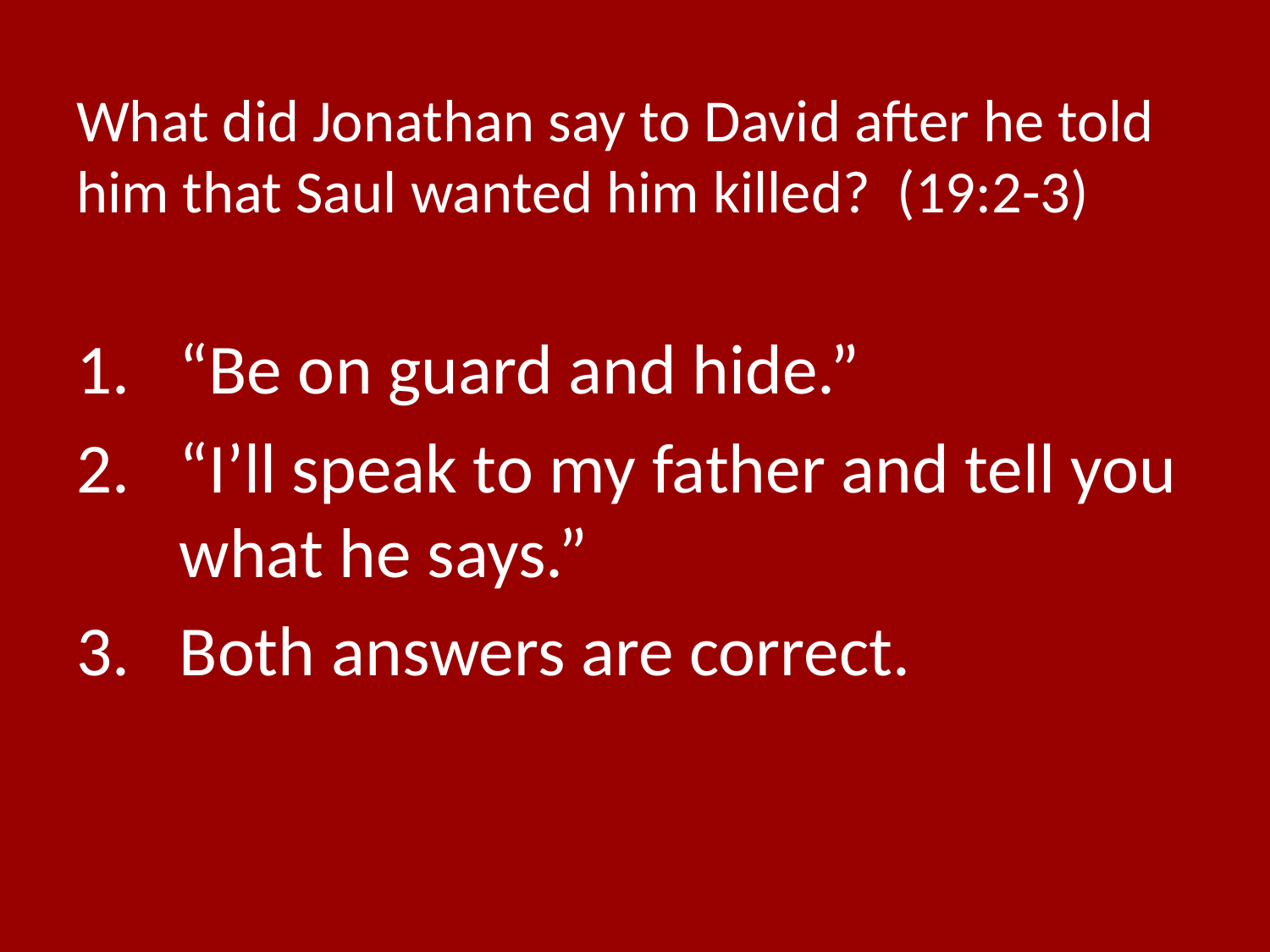

# What did Jonathan say to David after he told him that Saul wanted him killed?  (19:2-3)
“Be on guard and hide.”
“I’ll speak to my father and tell you what he says.”
Both answers are correct.